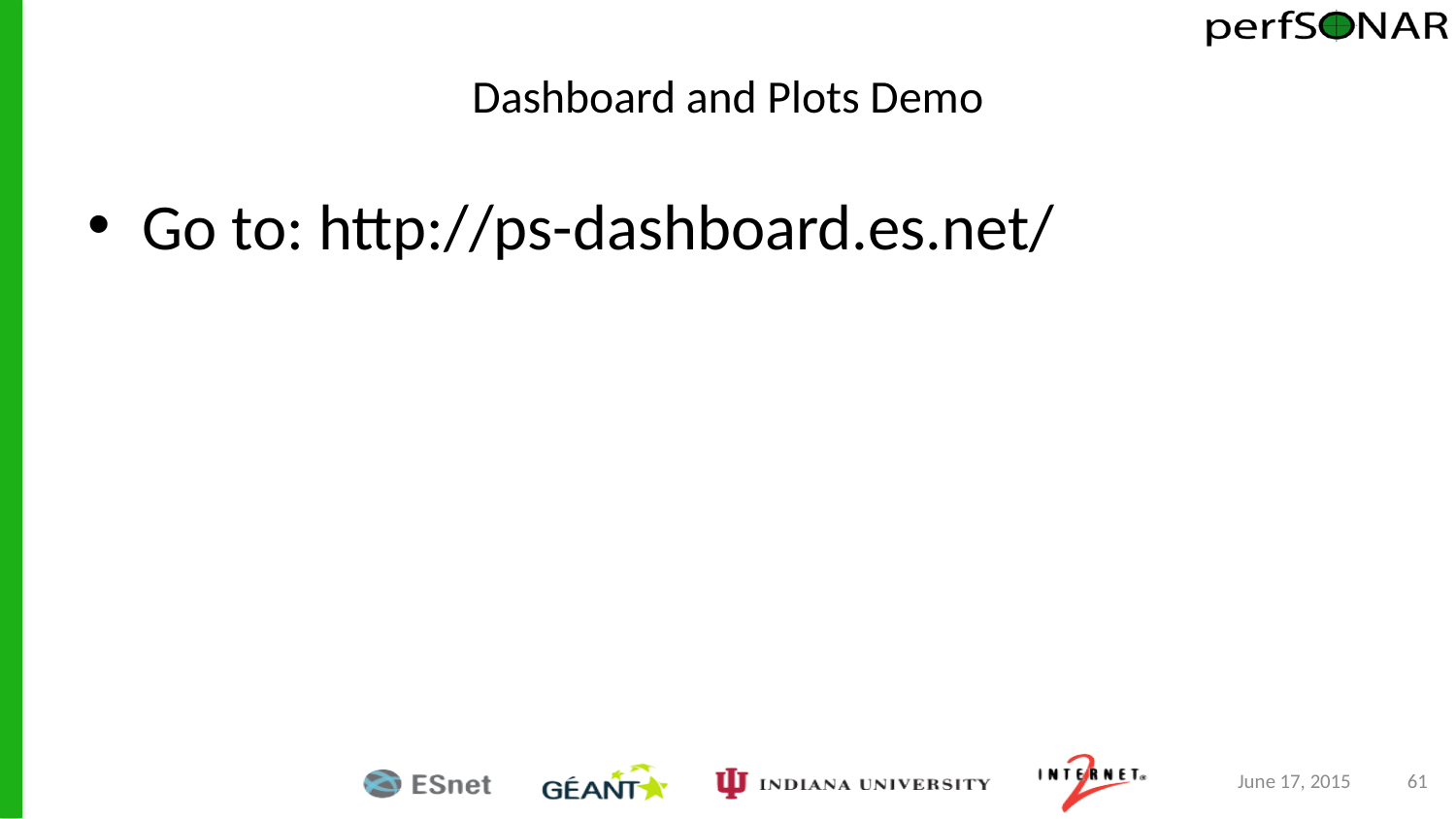

# Dashboard and Plots Demo
Go to: http://ps-dashboard.es.net/
June 17, 2015
61